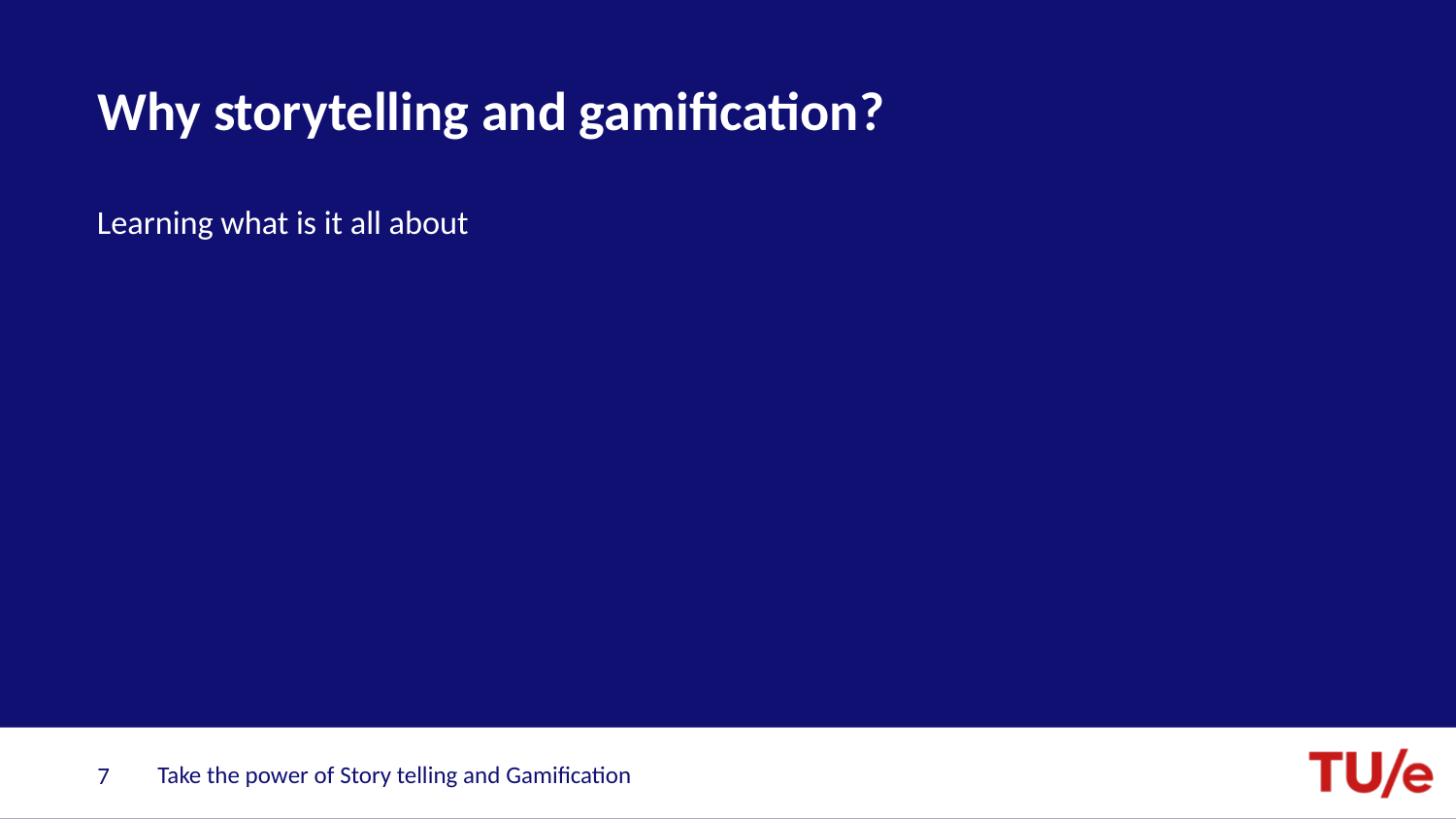

# Why storytelling and gamification?
Learning what is it all about
Take the power of Story telling and Gamification
7